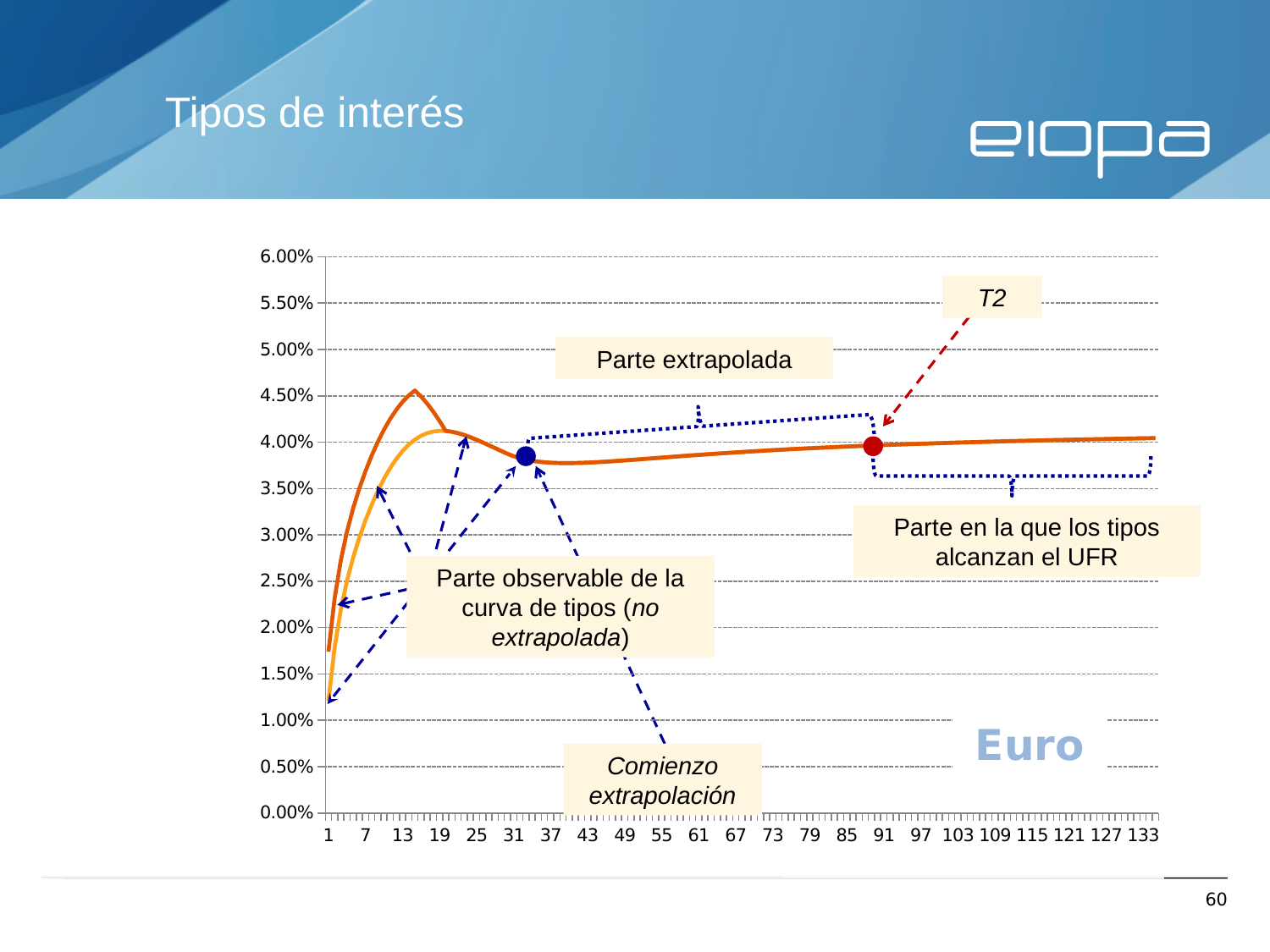

Tipos de interés

### Chart

| Category |  |  |
|---|---|---|
T2

Parte extrapolada

Parte en la que los tipos alcanzan el UFR
Parte observable de la curva de tipos (no extrapolada)
Comienzo extrapolación
60